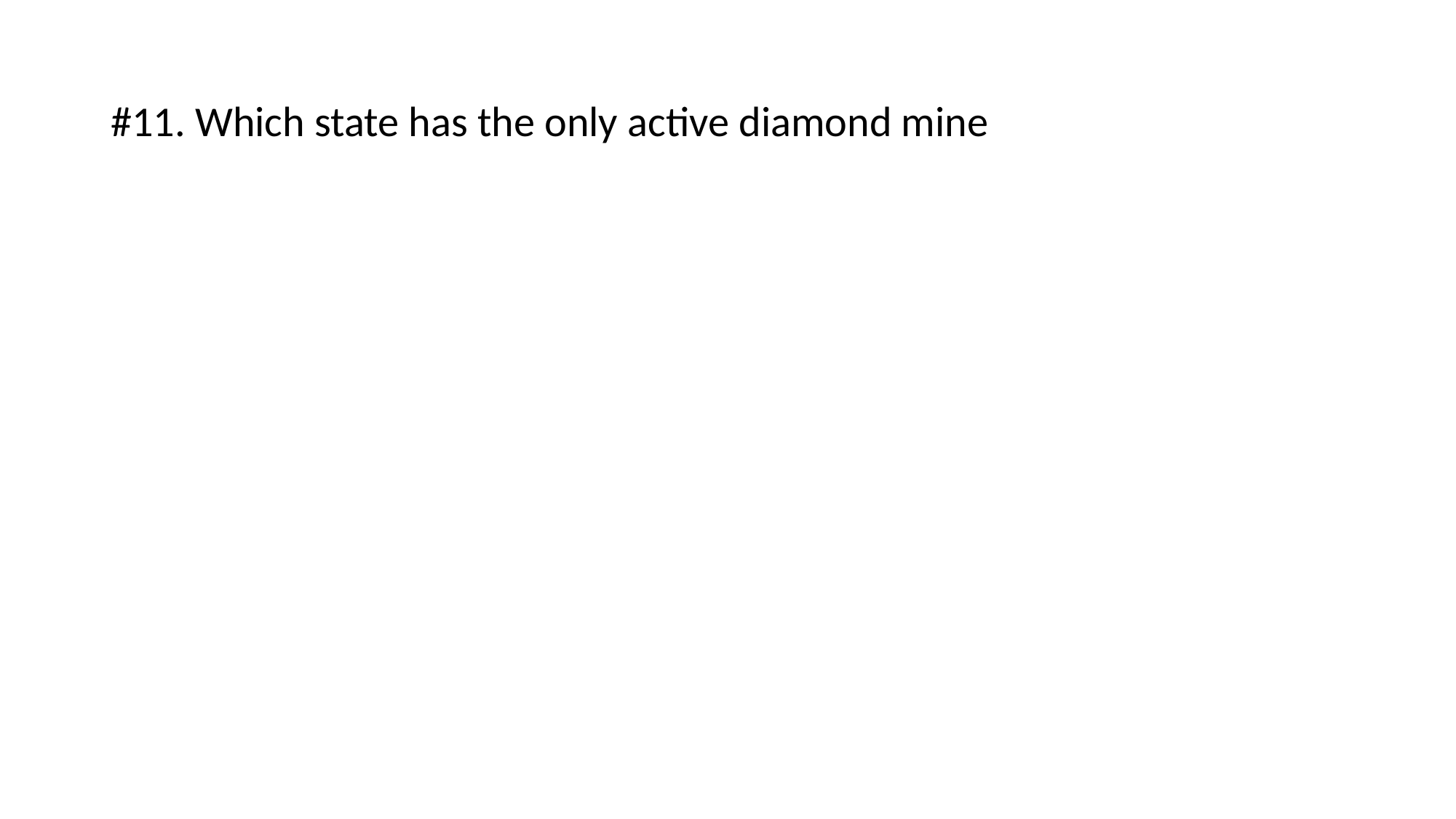

# #11. Which state has the only active diamond mine